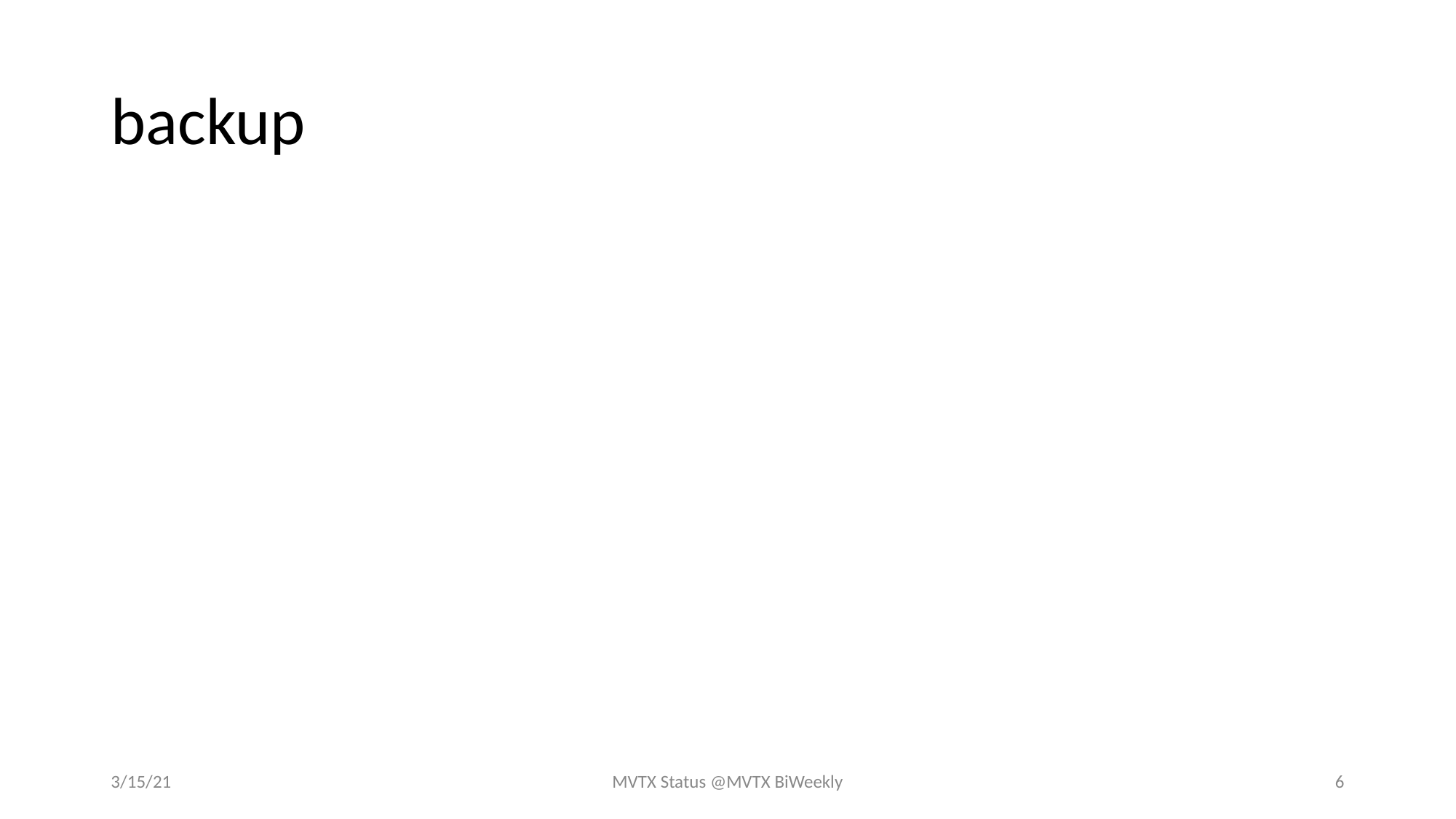

# backup

3/15/21
MVTX Status @MVTX BiWeekly
6